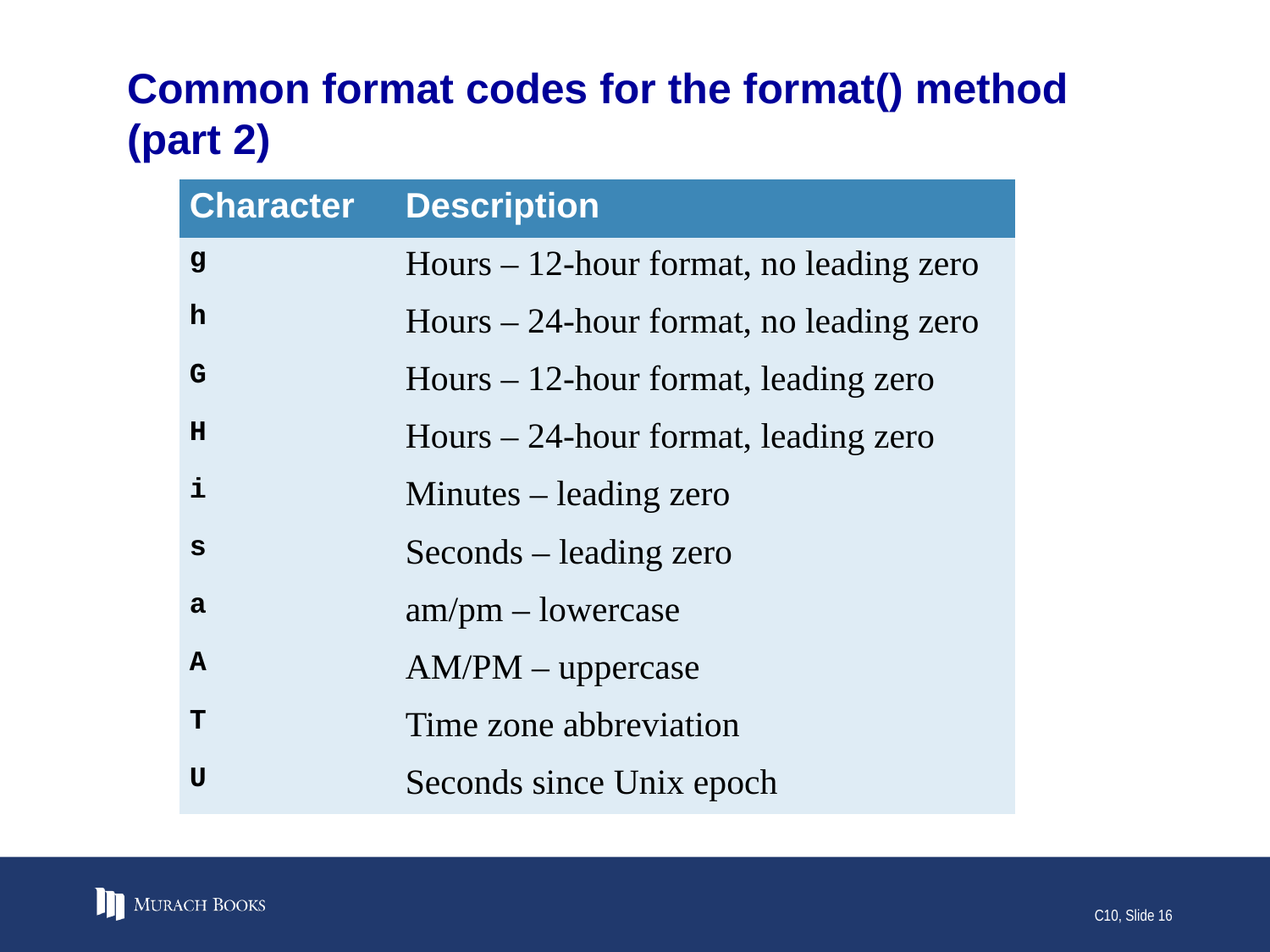

# Common format codes for the format() method (part 2)
| Character | Description |
| --- | --- |
| g | Hours – 12-hour format, no leading zero |
| h | Hours – 24-hour format, no leading zero |
| G | Hours – 12-hour format, leading zero |
| H | Hours – 24-hour format, leading zero |
| i | Minutes – leading zero |
| s | Seconds – leading zero |
| a | am/pm – lowercase |
| A | AM/PM – uppercase |
| T | Time zone abbreviation |
| U | Seconds since Unix epoch |

C10, Slide 16